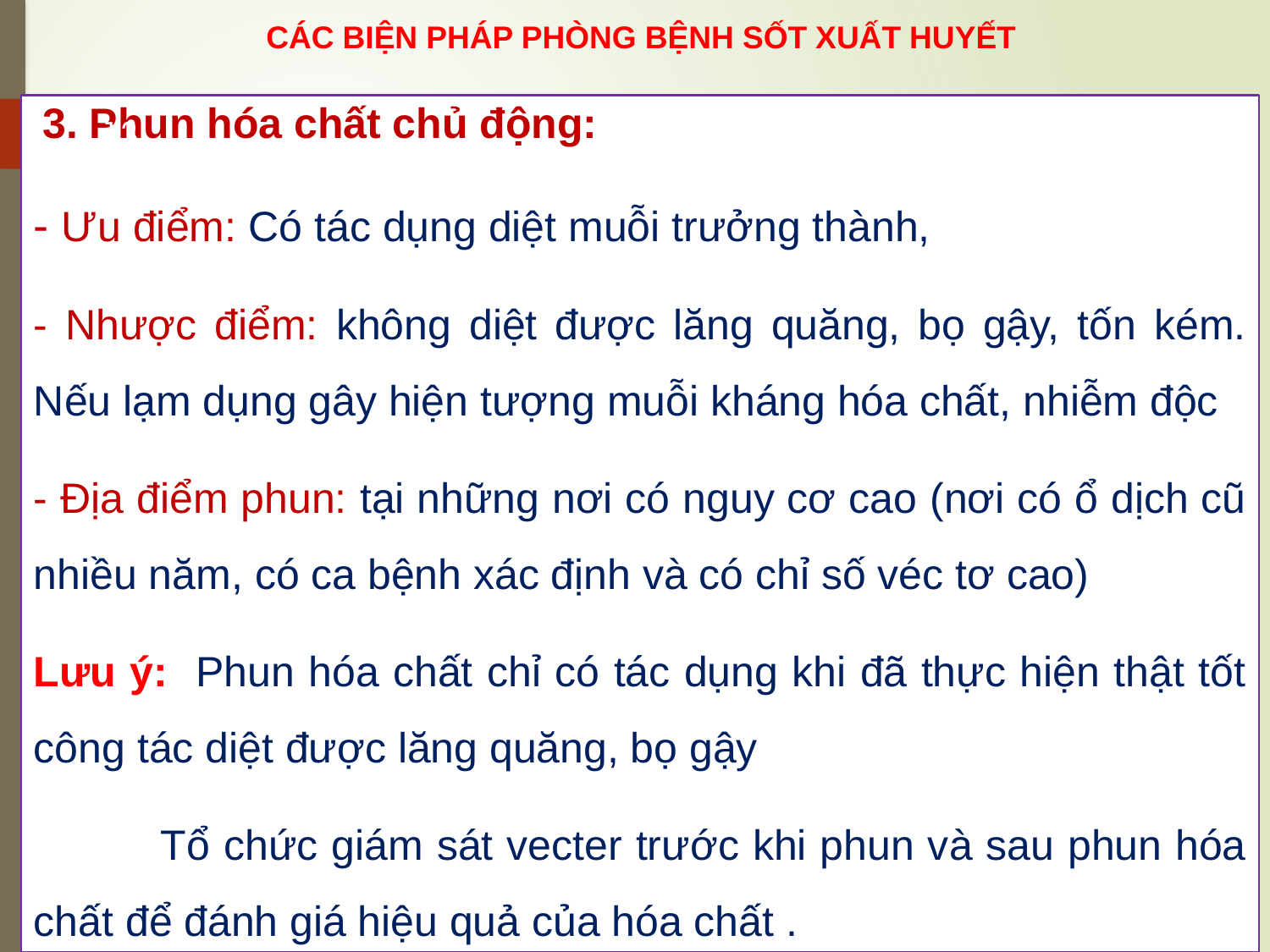

# CÁC BIỆN PHÁP PHÒNG BỆNH SỐT XUẤT HUYẾT
 3. Phun hóa chất chủ động:
- Ưu điểm: Có tác dụng diệt muỗi trưởng thành,
- Nhược điểm: không diệt được lăng quăng, bọ gậy, tốn kém. Nếu lạm dụng gây hiện tượng muỗi kháng hóa chất, nhiễm độc
- Địa điểm phun: tại những nơi có nguy cơ cao (nơi có ổ dịch cũ nhiều năm, có ca bệnh xác định và có chỉ số véc tơ cao)
Lưu ý:  Phun hóa chất chỉ có tác dụng khi đã thực hiện thật tốt công tác diệt được lăng quăng, bọ gậy
	Tổ chức giám sát vecter trước khi phun và sau phun hóa chất để đánh giá hiệu quả của hóa chất .

13